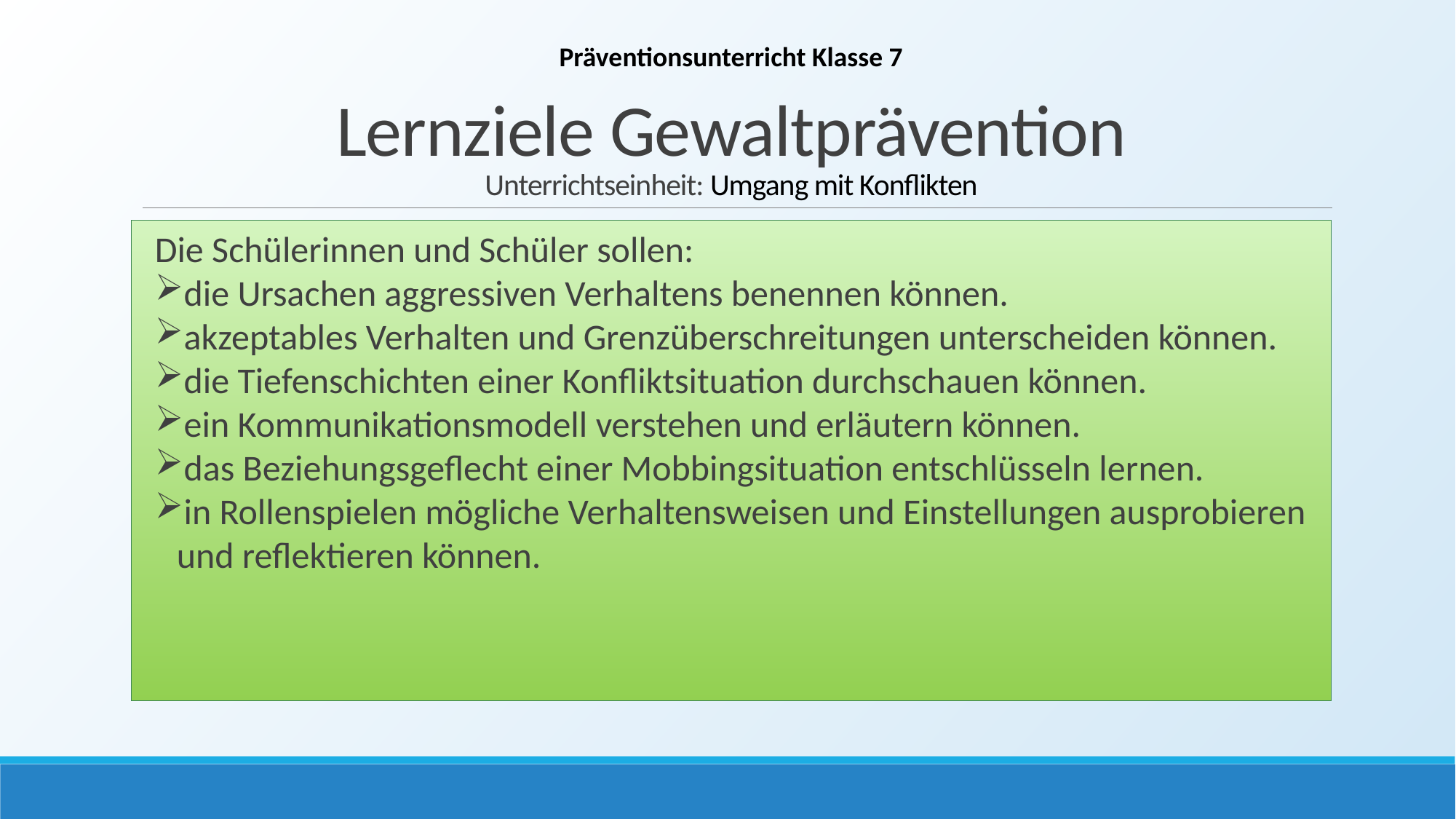

# Lernziele Gewaltprävention Unterrichtseinheit: Umgang mit Konflikten
Präventionsunterricht Klasse 7
Die Schülerinnen und Schüler sollen:
die Ursachen aggressiven Verhaltens benennen können.
akzeptables Verhalten und Grenzüberschreitungen unterscheiden können.
die Tiefenschichten einer Konfliktsituation durchschauen können.
ein Kommunikationsmodell verstehen und erläutern können.
das Beziehungsgeflecht einer Mobbingsituation entschlüsseln lernen.
in Rollenspielen mögliche Verhaltensweisen und Einstellungen ausprobieren und reflektieren können.